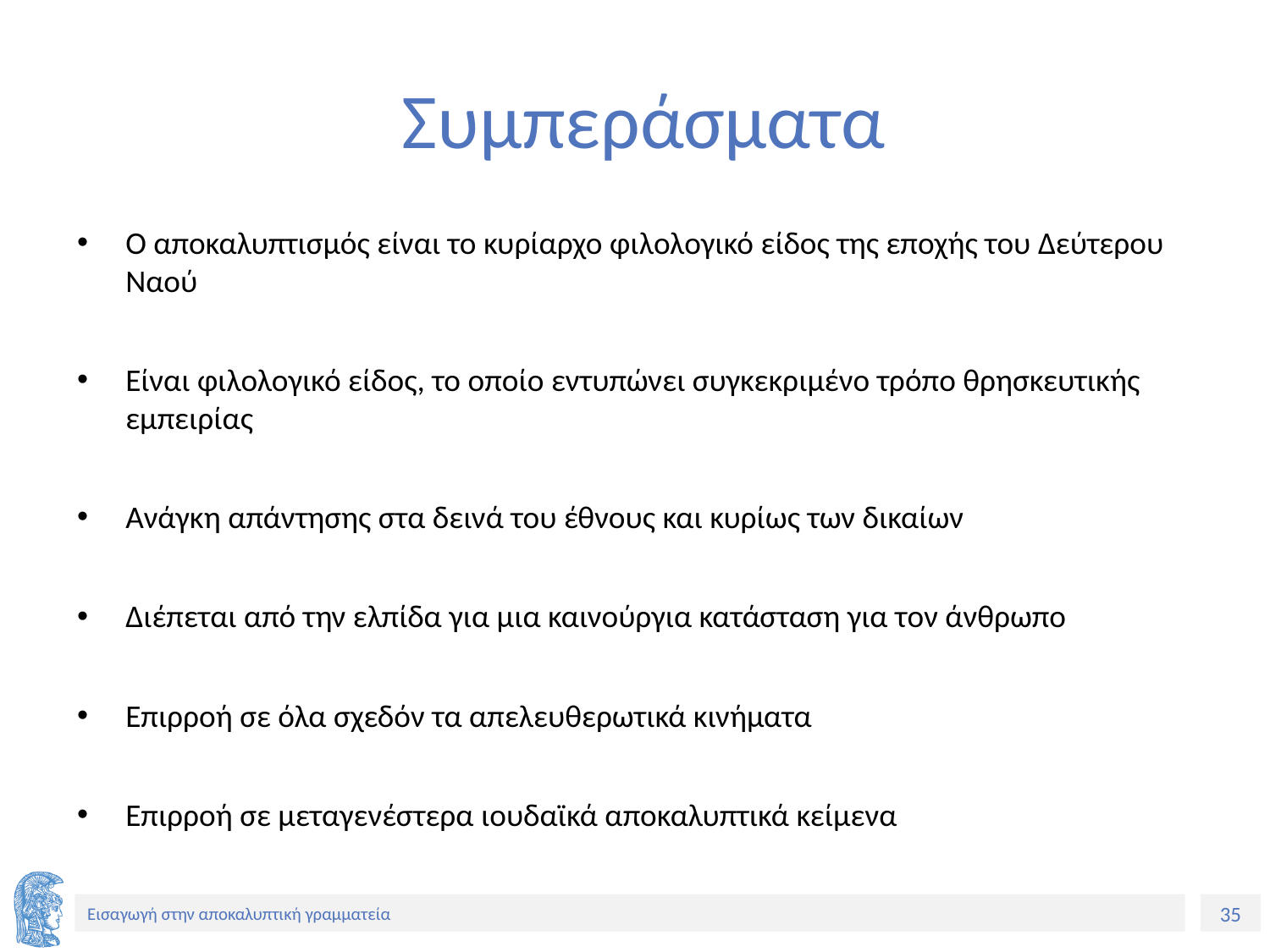

# Συμπεράσματα
Ο αποκαλυπτισμός είναι το κυρίαρχο φιλολογικό είδος της εποχής του Δεύτερου Ναού

Είναι φιλολογικό είδος, το οποίο εντυπώνει συγκεκριμένο τρόπο θρησκευτικής εμπειρίας

Ανάγκη απάντησης στα δεινά του έθνους και κυρίως των δικαίων

Διέπεται από την ελπίδα για μια καινούργια κατάσταση για τον άνθρωπο

Επιρροή σε όλα σχεδόν τα απελευθερωτικά κινήματα

Επιρροή σε μεταγενέστερα ιουδαϊκά αποκαλυπτικά κείμενα